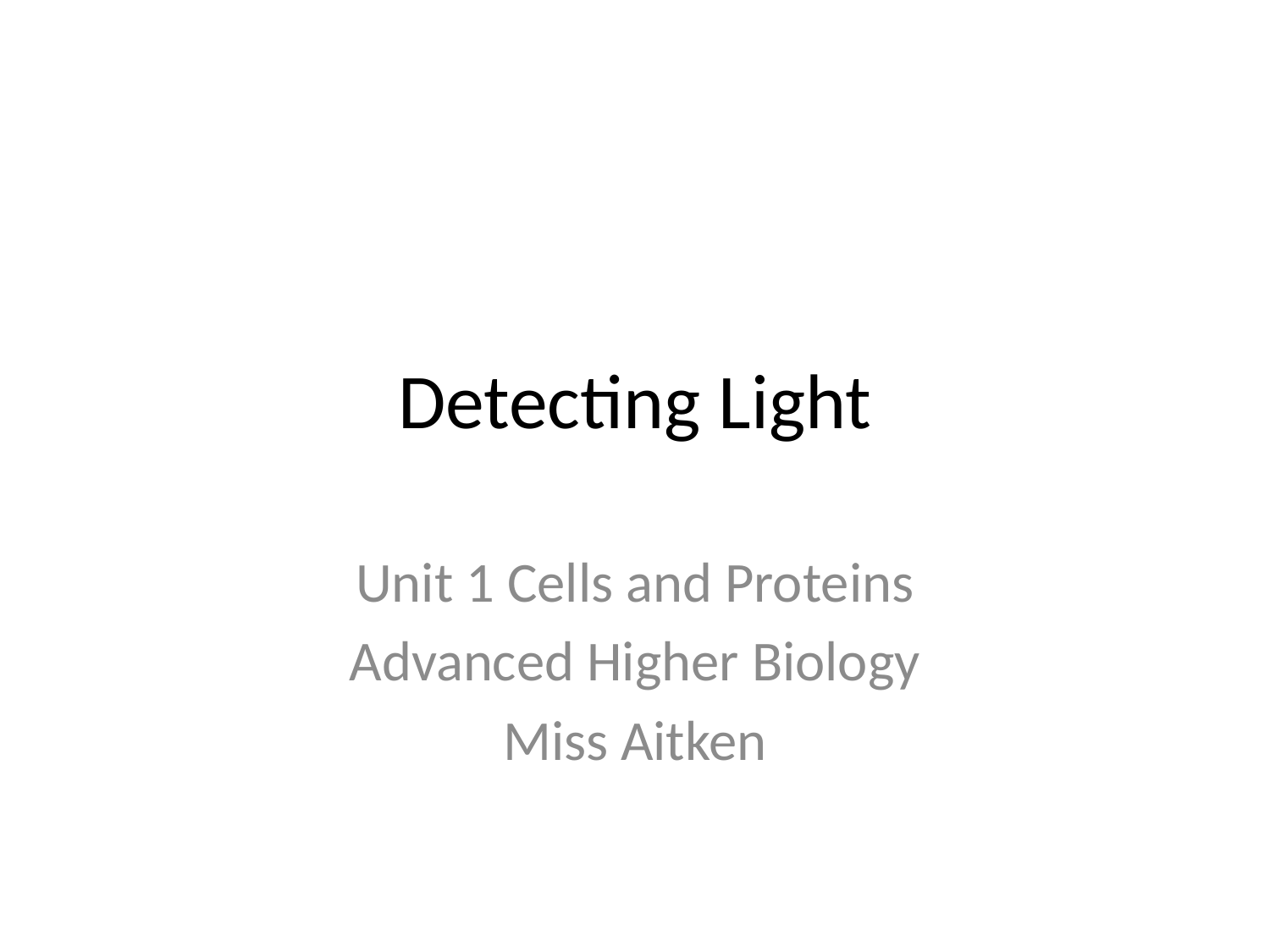

# Detecting Light
Unit 1 Cells and Proteins
Advanced Higher Biology
Miss Aitken